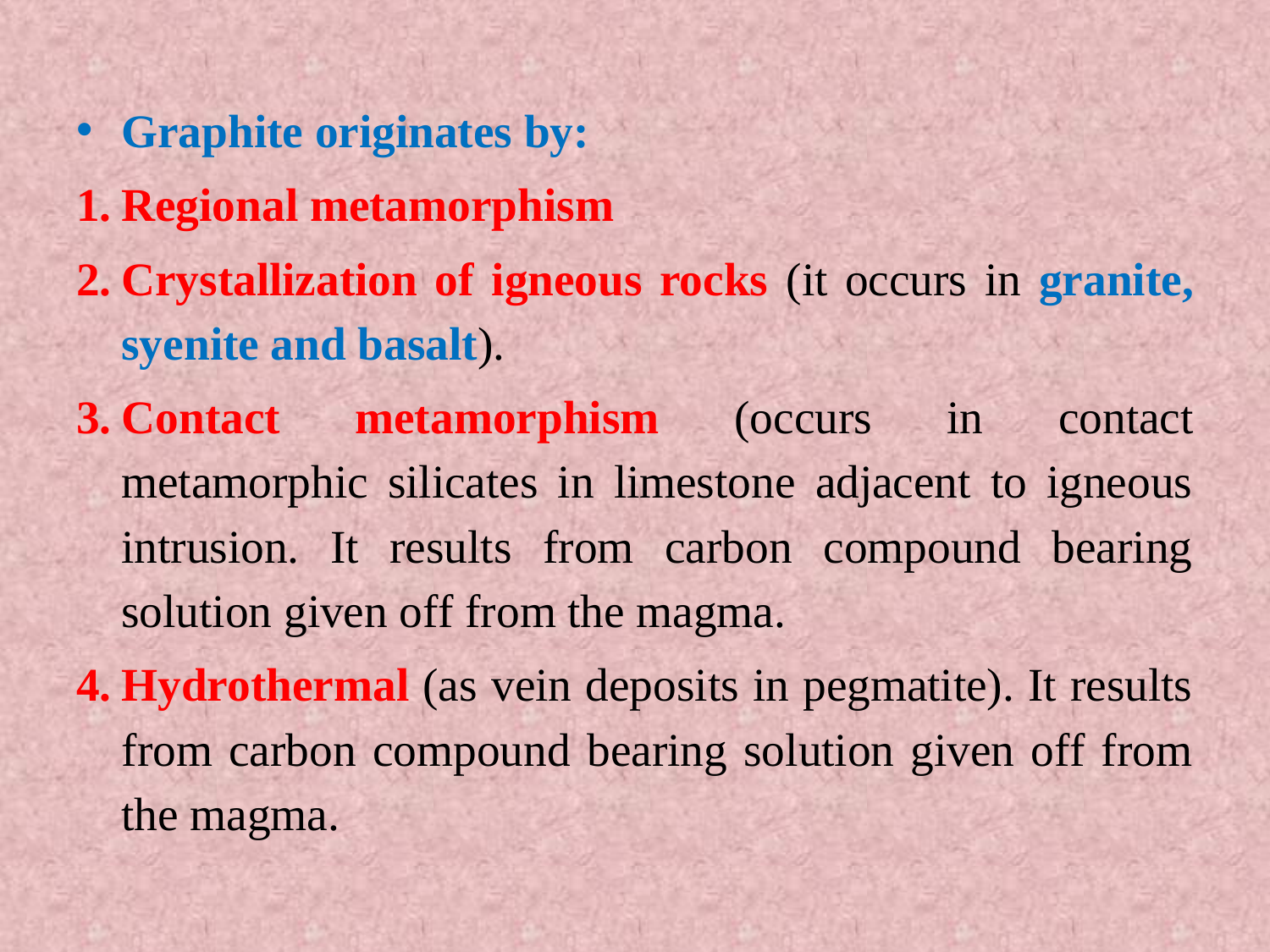

Graphite originates by:
Regional metamorphism
Crystallization of igneous rocks (it occurs in granite, syenite and basalt).
Contact metamorphism (occurs in contact metamorphic silicates in limestone adjacent to igneous intrusion. It results from carbon compound bearing solution given off from the magma.
Hydrothermal (as vein deposits in pegmatite). It results from carbon compound bearing solution given off from the magma.